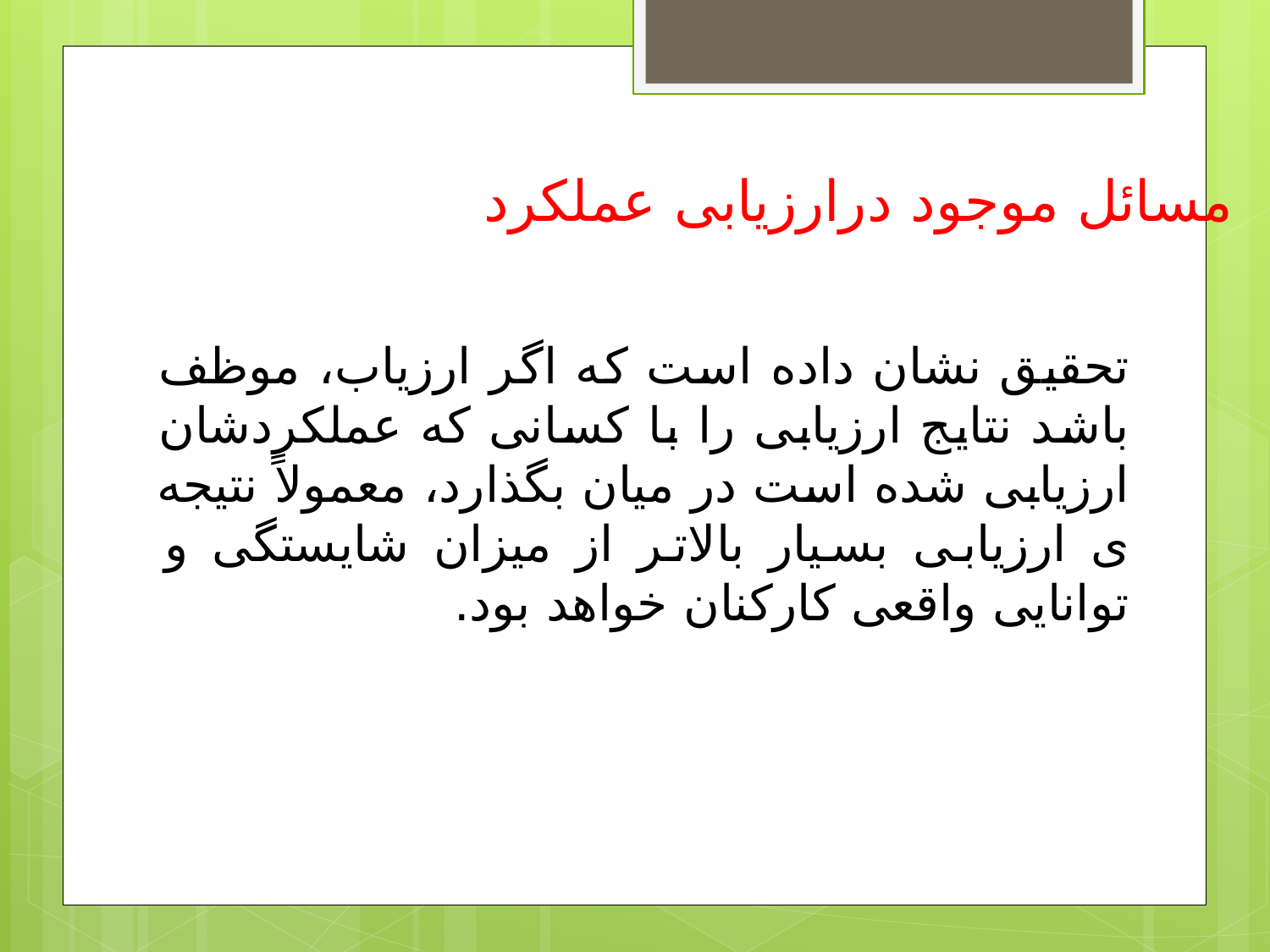

مسائل موجود درارزیابی عملکرد
تحقیق نشان داده است که اگر ارزیاب، موظف باشد نتایج ارزیابی را با کسانی که عملکردشان ارزیابی شده است در میان بگذارد، معمولاً نتیجه ی ارزیابی بسیار بالاتر از میزان شایستگی و توانایی واقعی کارکنان خواهد بود.